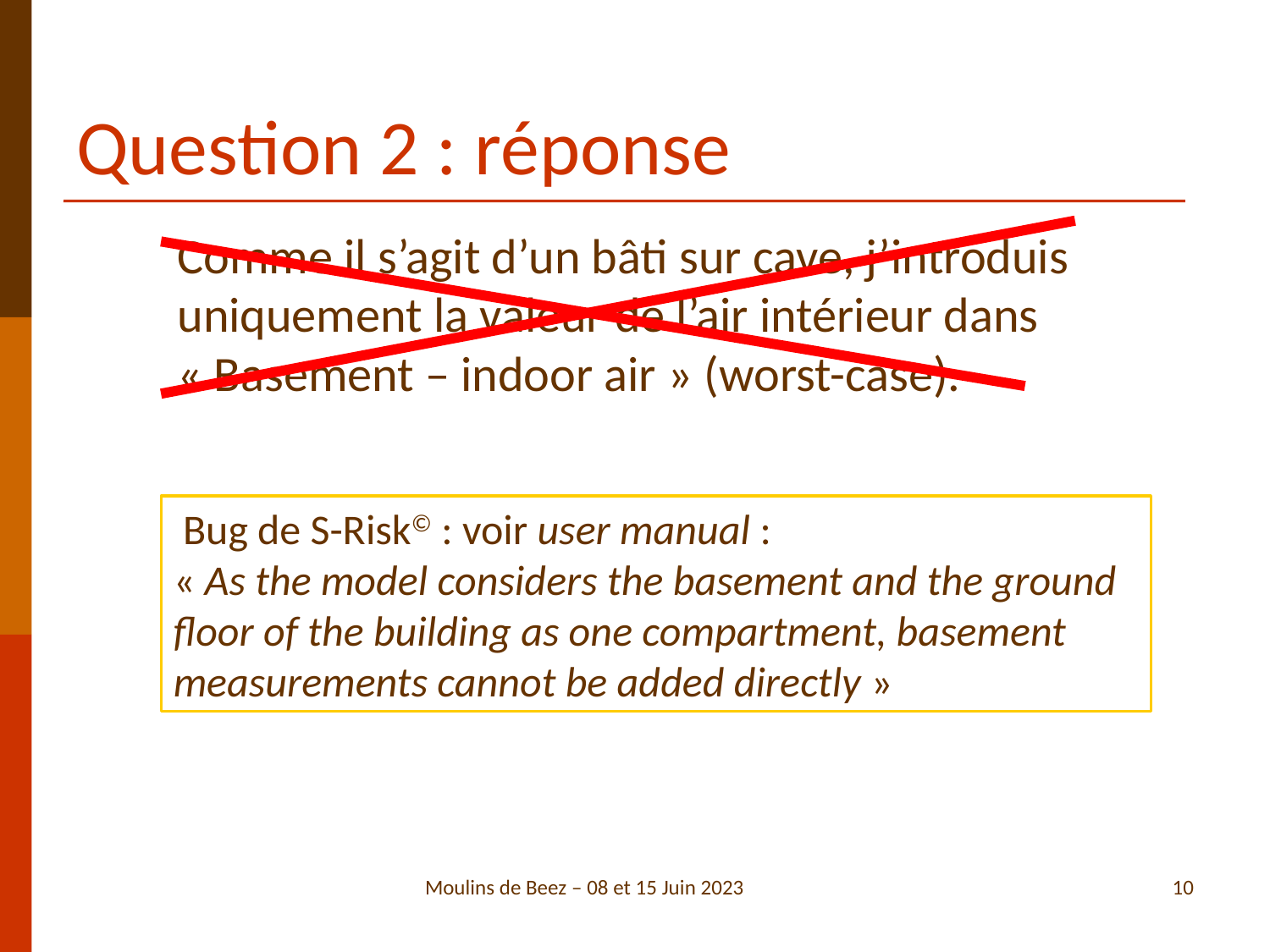

# Question 2 : réponse
Comme il s’agit d’un bâti sur cave, j’introduis uniquement la valeur de l’air intérieur dans « Basement – indoor air » (worst-case).
 Bug de S-Risk© : voir user manual :
« As the model considers the basement and the ground floor of the building as one compartment, basement measurements cannot be added directly »
Moulins de Beez – 08 et 15 Juin 2023
10